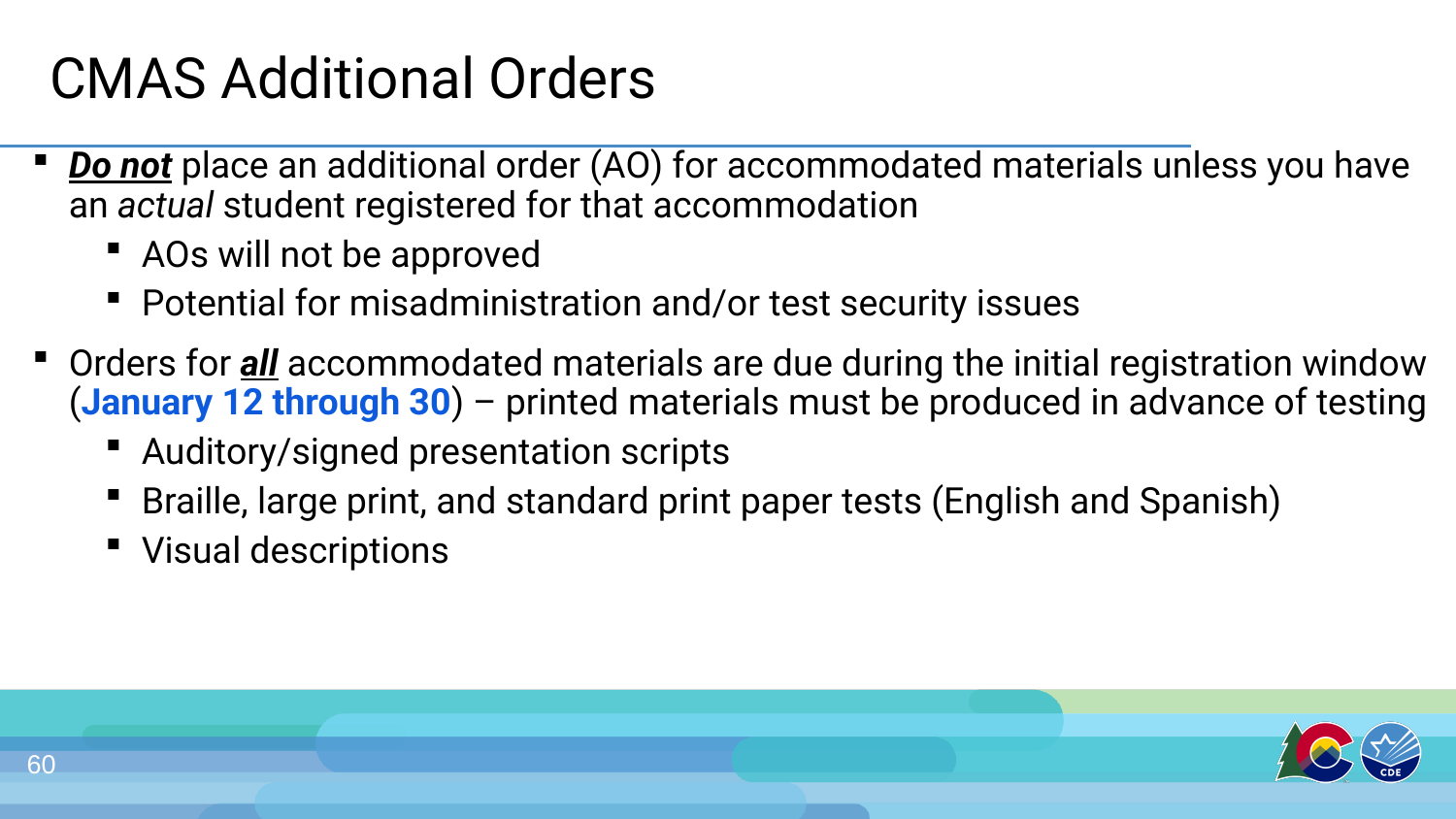

# CMAS Additional Orders
Do not place an additional order (AO) for accommodated materials unless you have an actual student registered for that accommodation
AOs will not be approved
Potential for misadministration and/or test security issues
Orders for all accommodated materials are due during the initial registration window (January 12 through 30) – printed materials must be produced in advance of testing
Auditory/signed presentation scripts
Braille, large print, and standard print paper tests (English and Spanish)
Visual descriptions